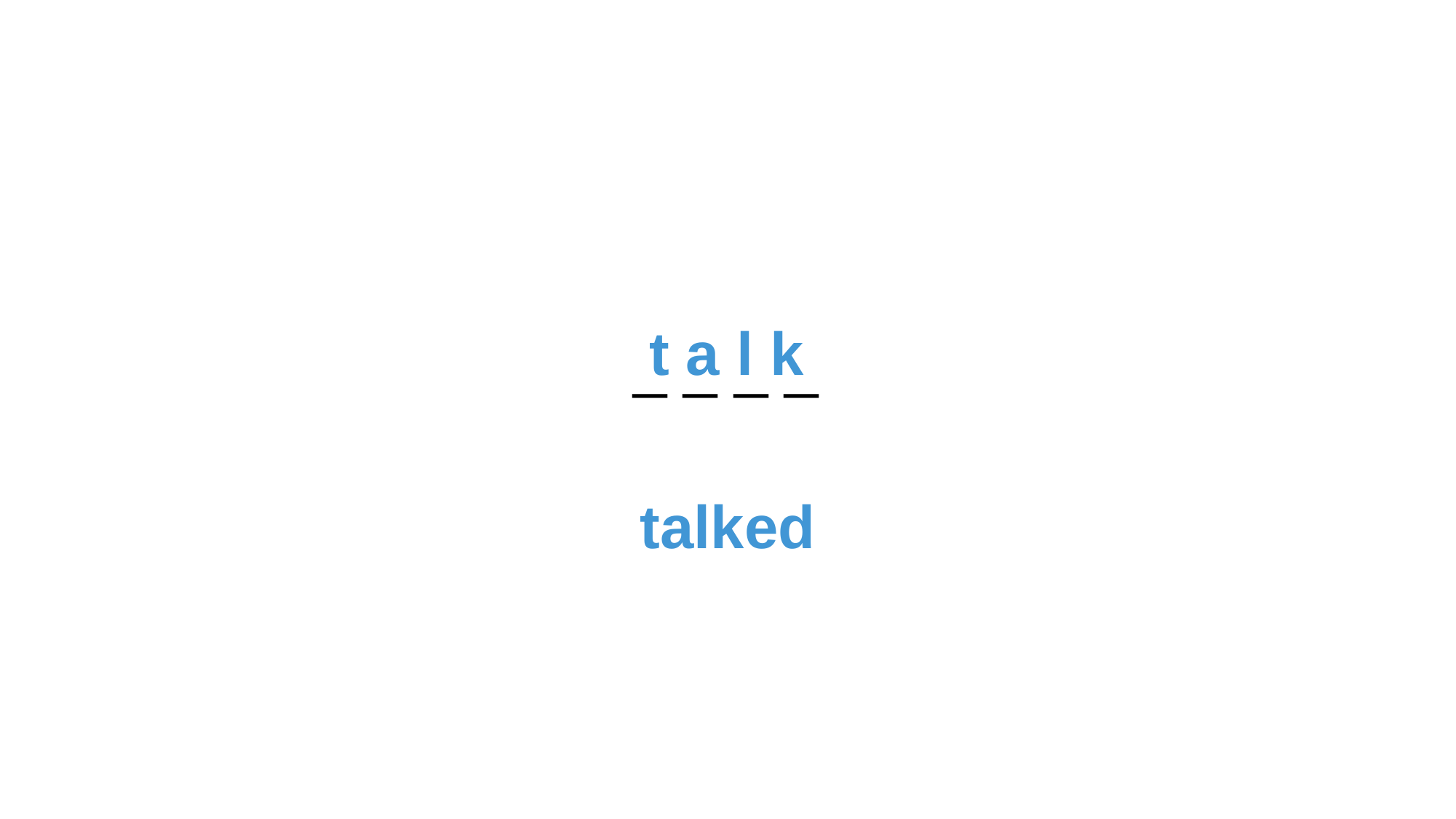

t a l k
_ _ _ _
talked